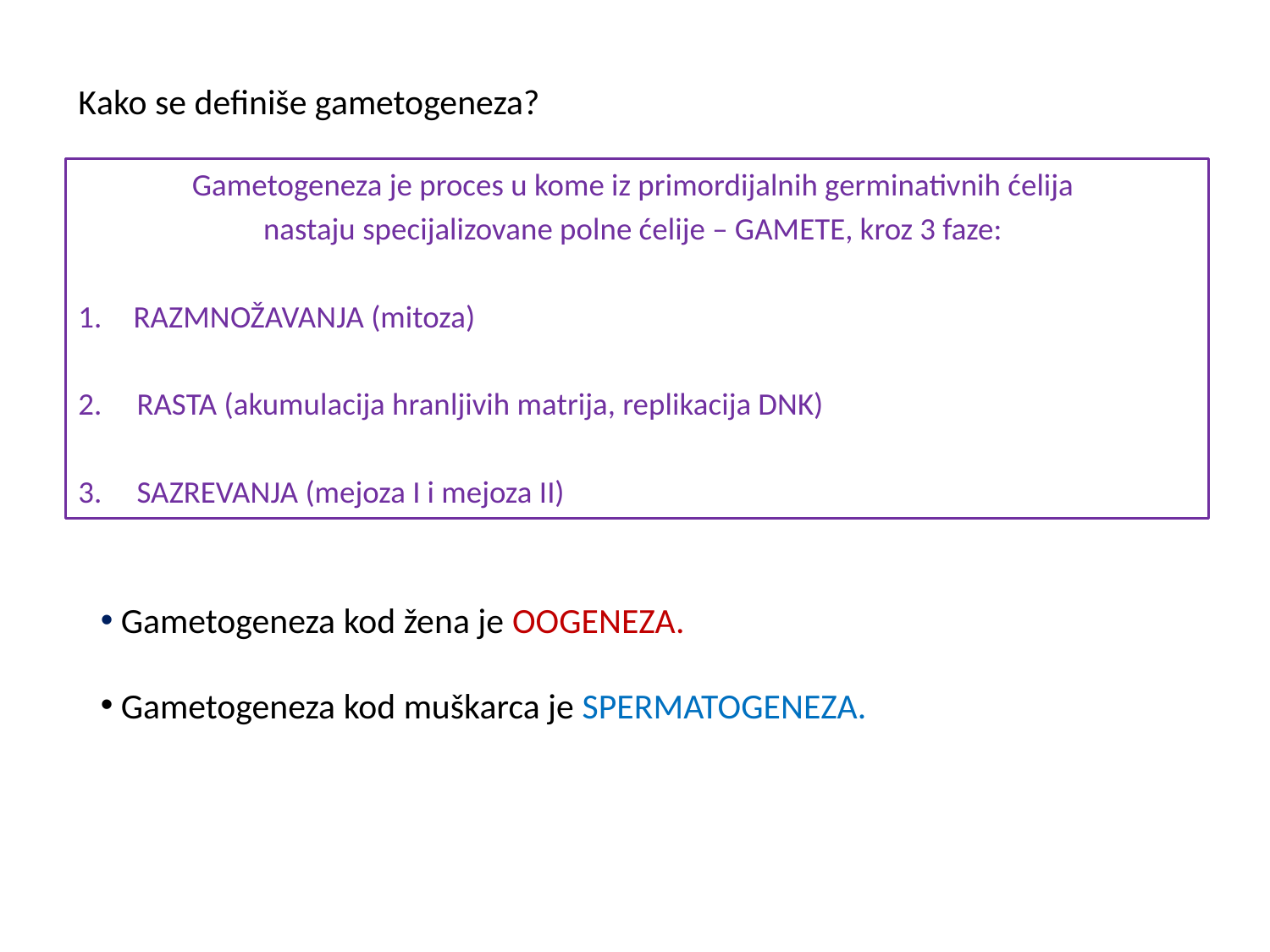

# Kako se definiše gametogeneza?
Gametogeneza je proces u kome iz primordijalnih germinativnih ćelija
nastaju specijalizovane polne ćelije – GAMETE, kroz 3 faze:

RAZMNOŽAVANJA (mitoza)

2.     RASTA (akumulacija hranljivih matrija, replikacija DNK)

3.     SAZREVANJA (mejoza I i mejoza II)
 Gametogeneza kod žena je OOGENEZA.

 Gametogeneza kod muškarca je SPERMATOGENEZA.